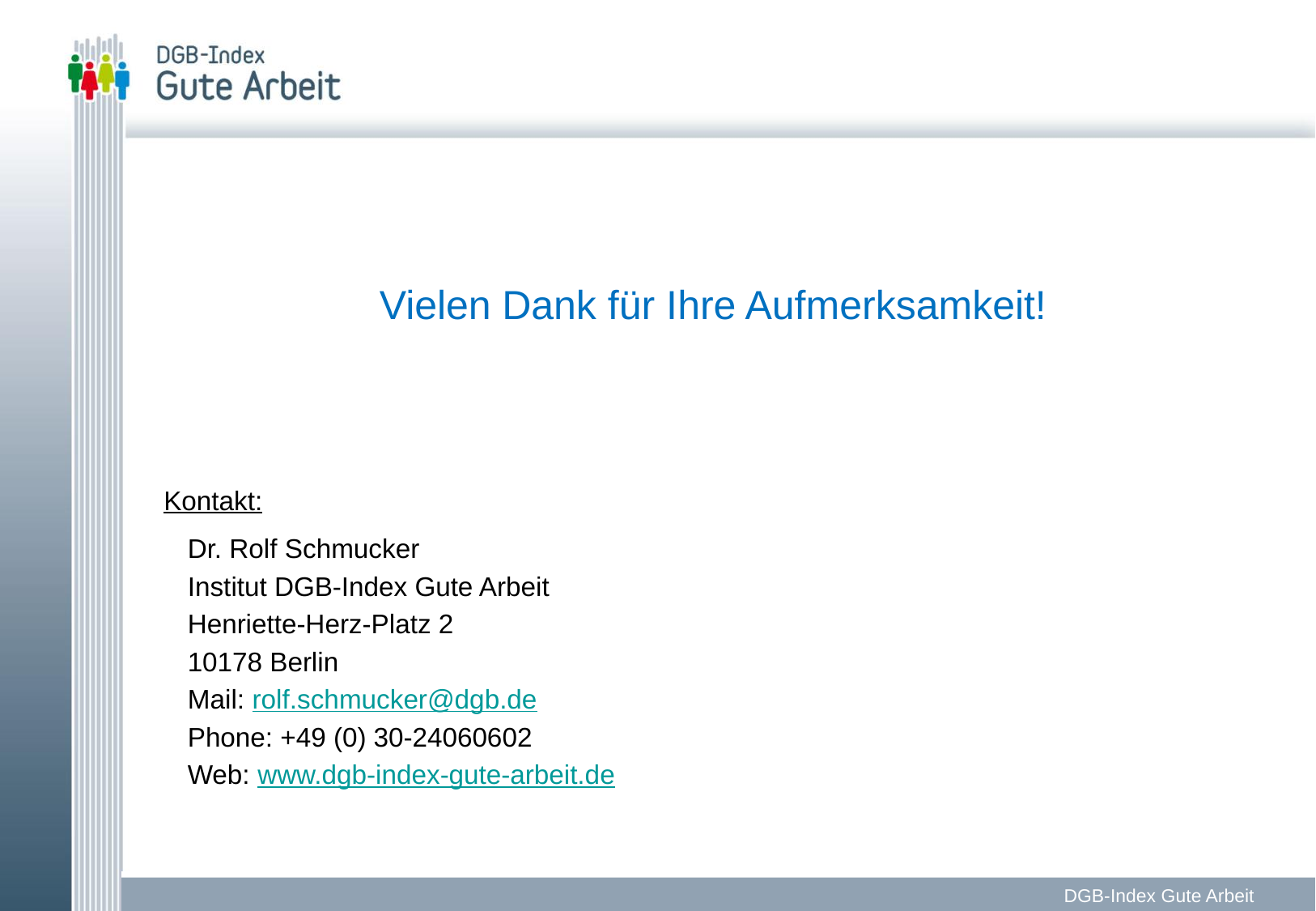

Vielen Dank für Ihre Aufmerksamkeit!

Kontakt:
Dr. Rolf Schmucker
Institut DGB-Index Gute Arbeit
Henriette-Herz-Platz 2
10178 Berlin
Mail: rolf.schmucker@dgb.de
Phone: +49 (0) 30-24060602
Web: www.dgb-index-gute-arbeit.de